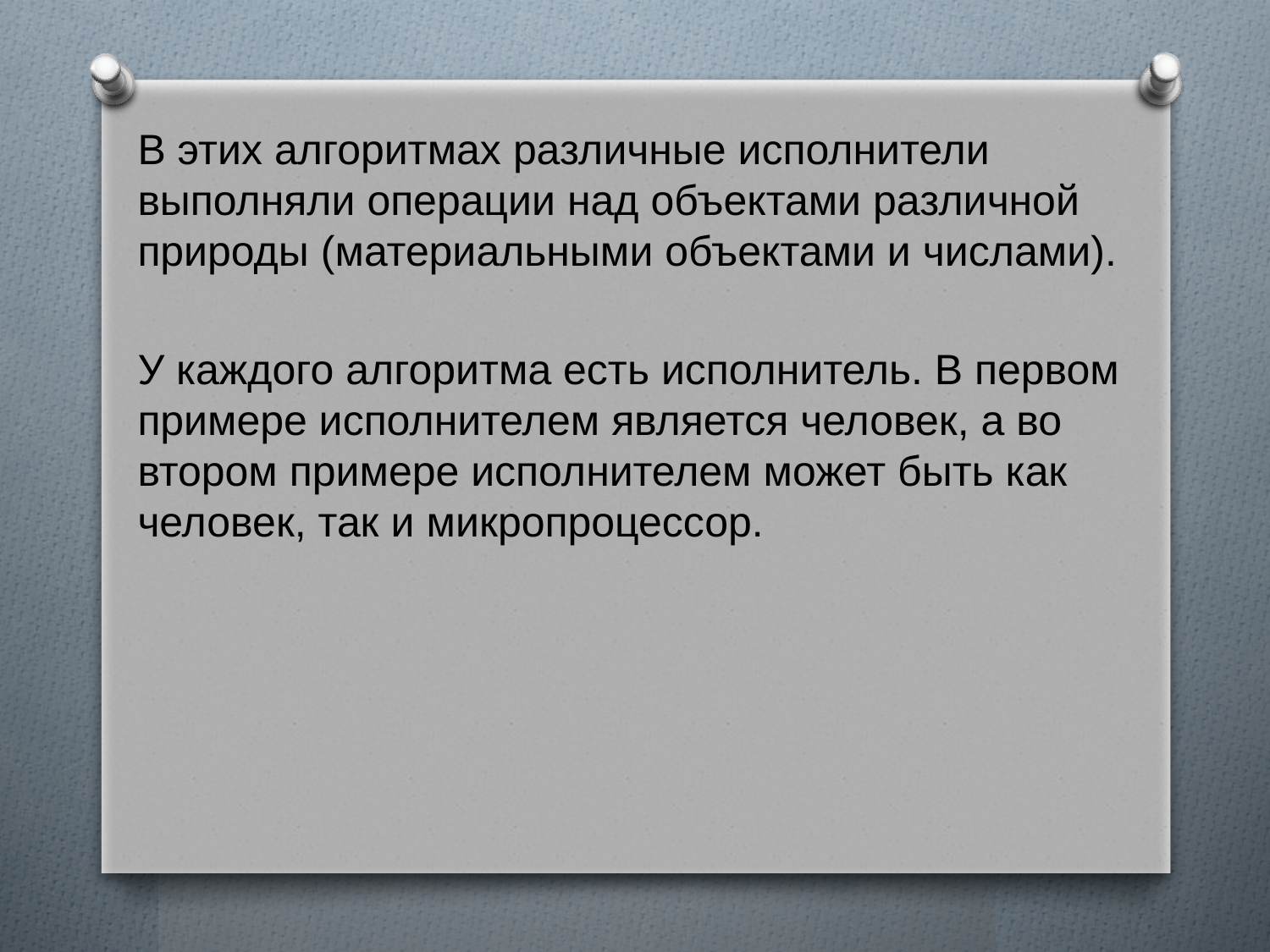

В этих алгоритмах различные исполнители выполняли операции над объектами различной природы (материальными объектами и числами).

У каждого алгоритма есть исполнитель. В первом примере исполнителем является человек, а во втором примере исполнителем может быть как человек, так и микропроцессор.